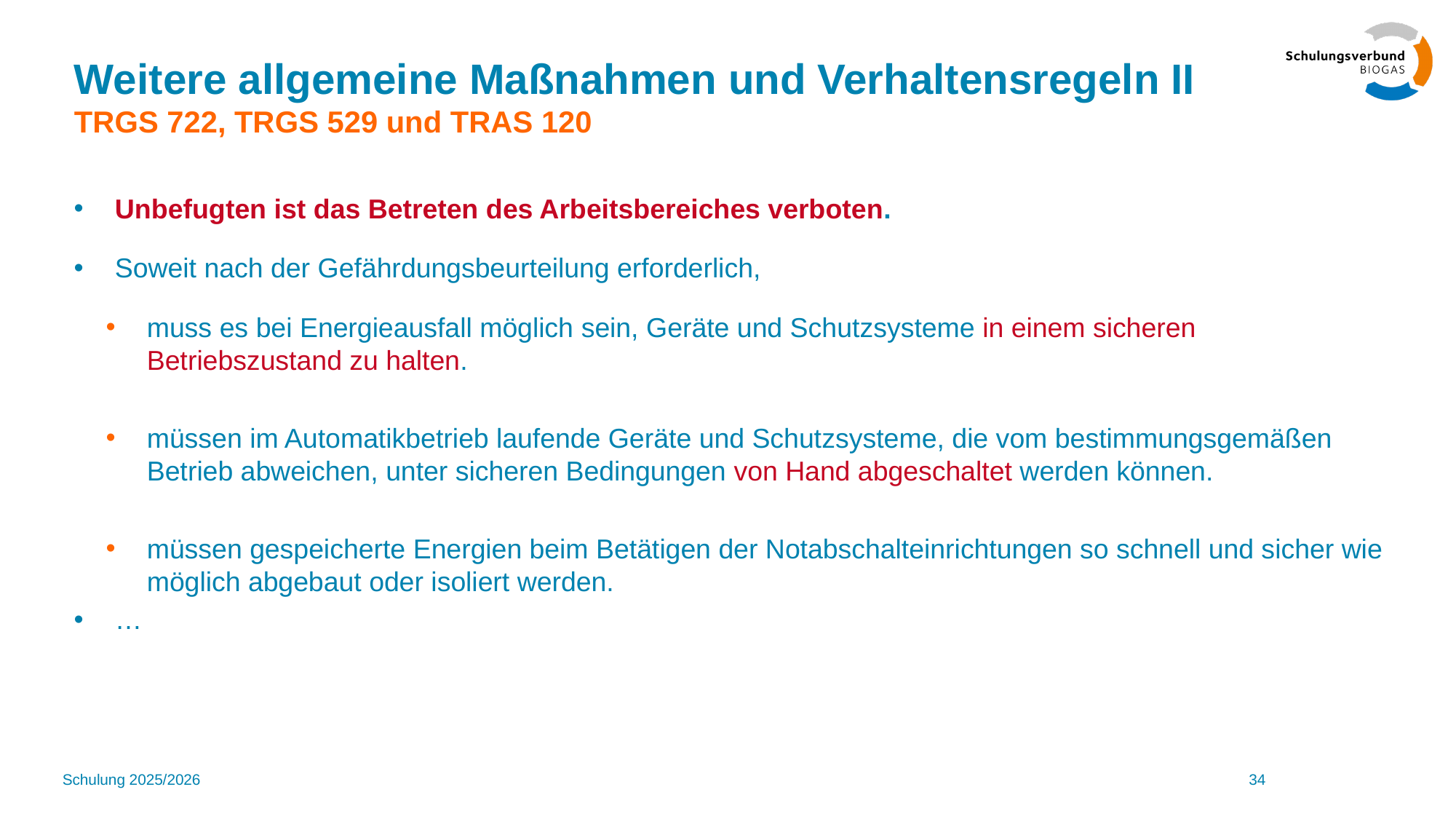

# Weitere allgemeine Maßnahmen und Verhaltensregeln II TRGS 722, TRGS 529 und TRAS 120
Unbefugten ist das Betreten des Arbeitsbereiches verboten.

Soweit nach der Gefährdungsbeurteilung erforderlich,

muss es bei Energieausfall möglich sein, Geräte und Schutzsysteme in einem sicheren Betriebszustand zu halten.

müssen im Automatikbetrieb laufende Geräte und Schutzsysteme, die vom bestimmungsgemäßen Betrieb abweichen, unter sicheren Bedingungen von Hand abgeschaltet werden können.

müssen gespeicherte Energien beim Betätigen der Notabschalteinrichtungen so schnell und sicher wie möglich abgebaut oder isoliert werden.
…

Schulung 2025/2026
34